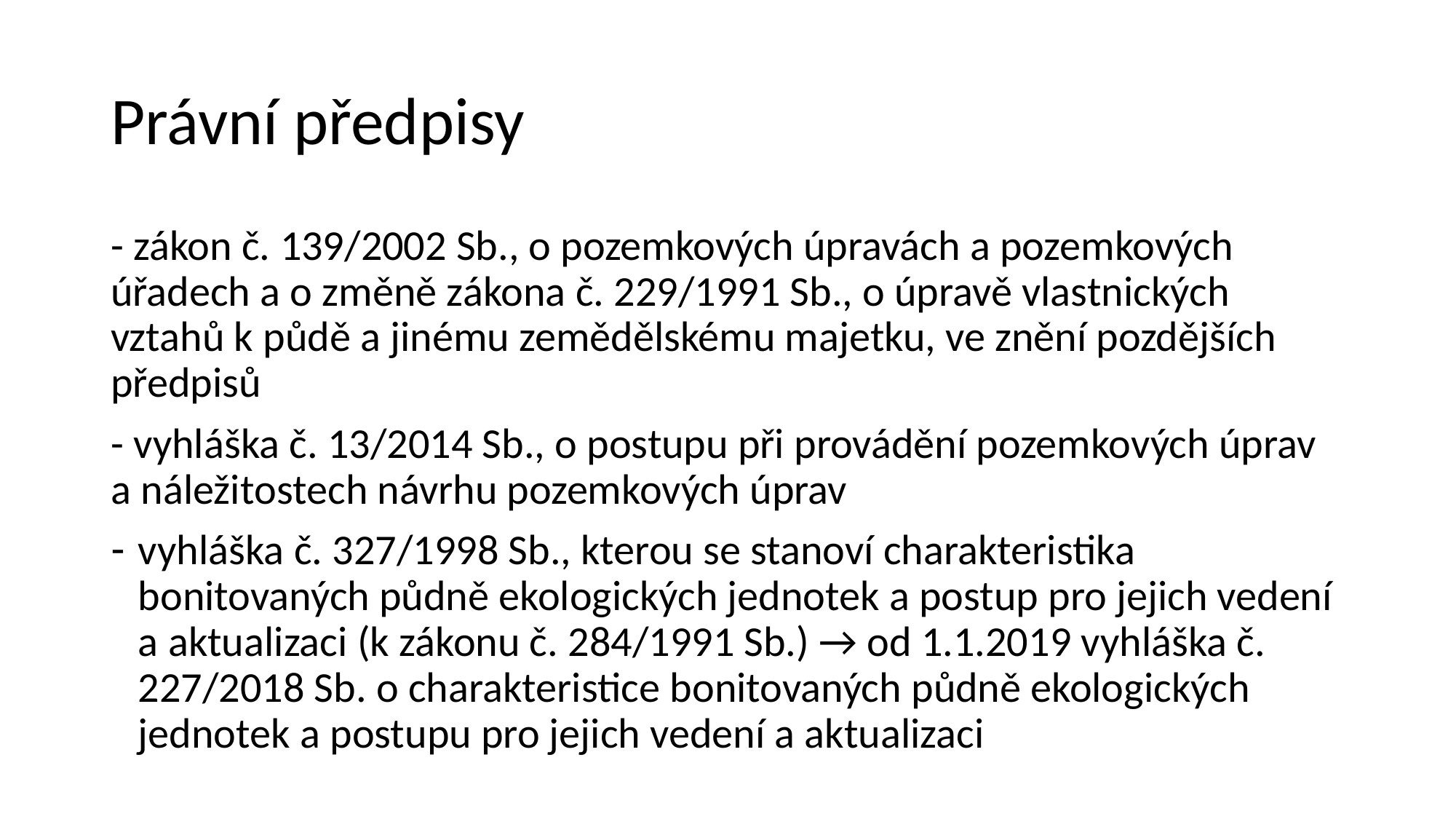

# Právní předpisy
- zákon č. 139/2002 Sb., o pozemkových úpravách a pozemkových úřadech a o změně zákona č. 229/1991 Sb., o úpravě vlastnických vztahů k půdě a jinému zemědělskému majetku, ve znění pozdějších předpisů
- vyhláška č. 13/2014 Sb., o postupu při provádění pozemkových úprav a náležitostech návrhu pozemkových úprav
vyhláška č. 327/1998 Sb., kterou se stanoví charakteristika bonitovaných půdně ekologických jednotek a postup pro jejich vedení a aktualizaci (k zákonu č. 284/1991 Sb.) → od 1.1.2019 vyhláška č. 227/2018 Sb. o charakteristice bonitovaných půdně ekologických jednotek a postupu pro jejich vedení a aktualizaci